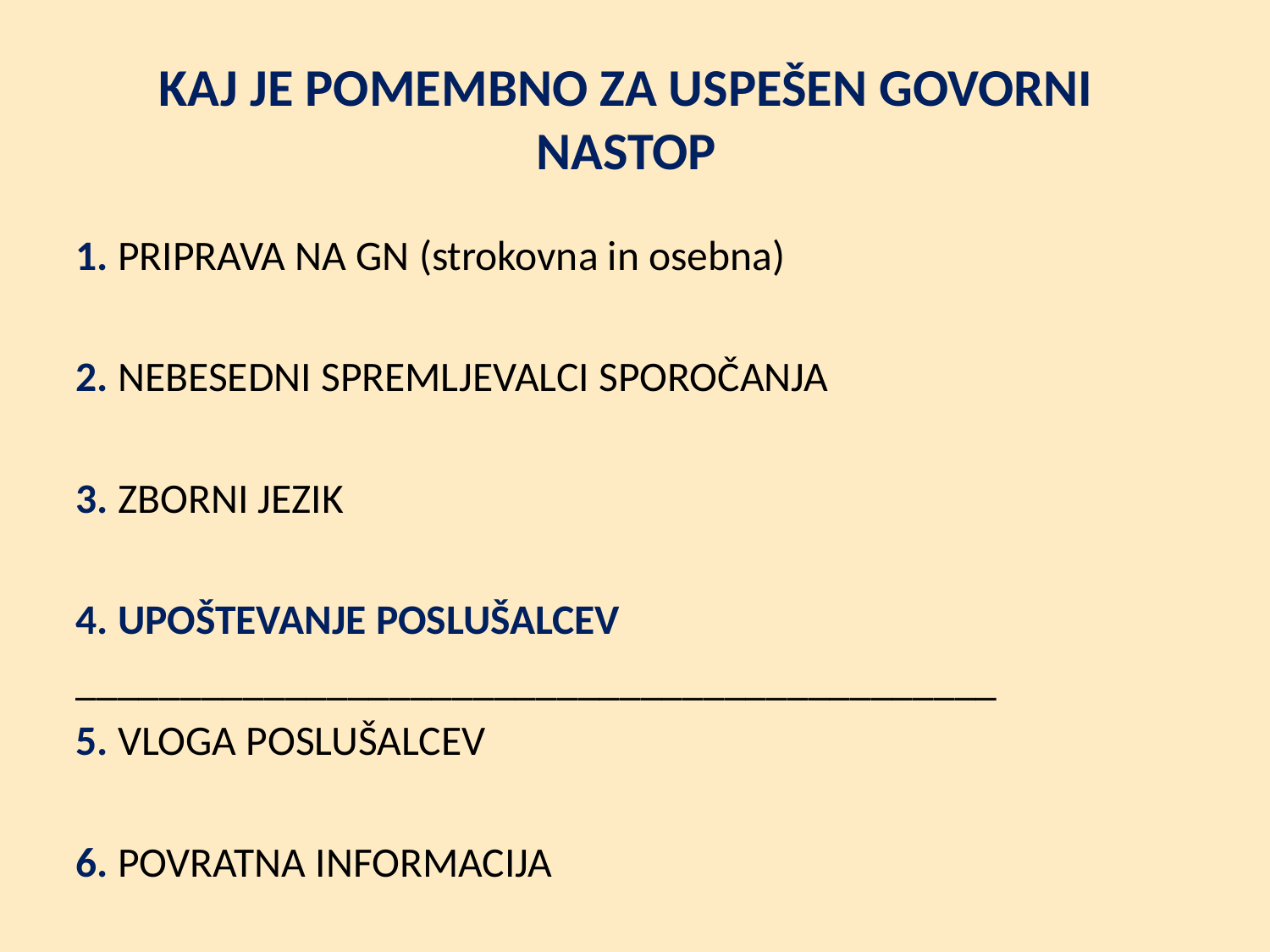

# KAJ JE POMEMBNO ZA USPEŠEN GOVORNI NASTOP
1. PRIPRAVA NA GN (strokovna in osebna)

2. NEBESEDNI SPREMLJEVALCI SPOROČANJA

3. ZBORNI JEZIK

4. UPOŠTEVANJE POSLUŠALCEV
____________________________________________
5. VLOGA POSLUŠALCEV

6. POVRATNA INFORMACIJA